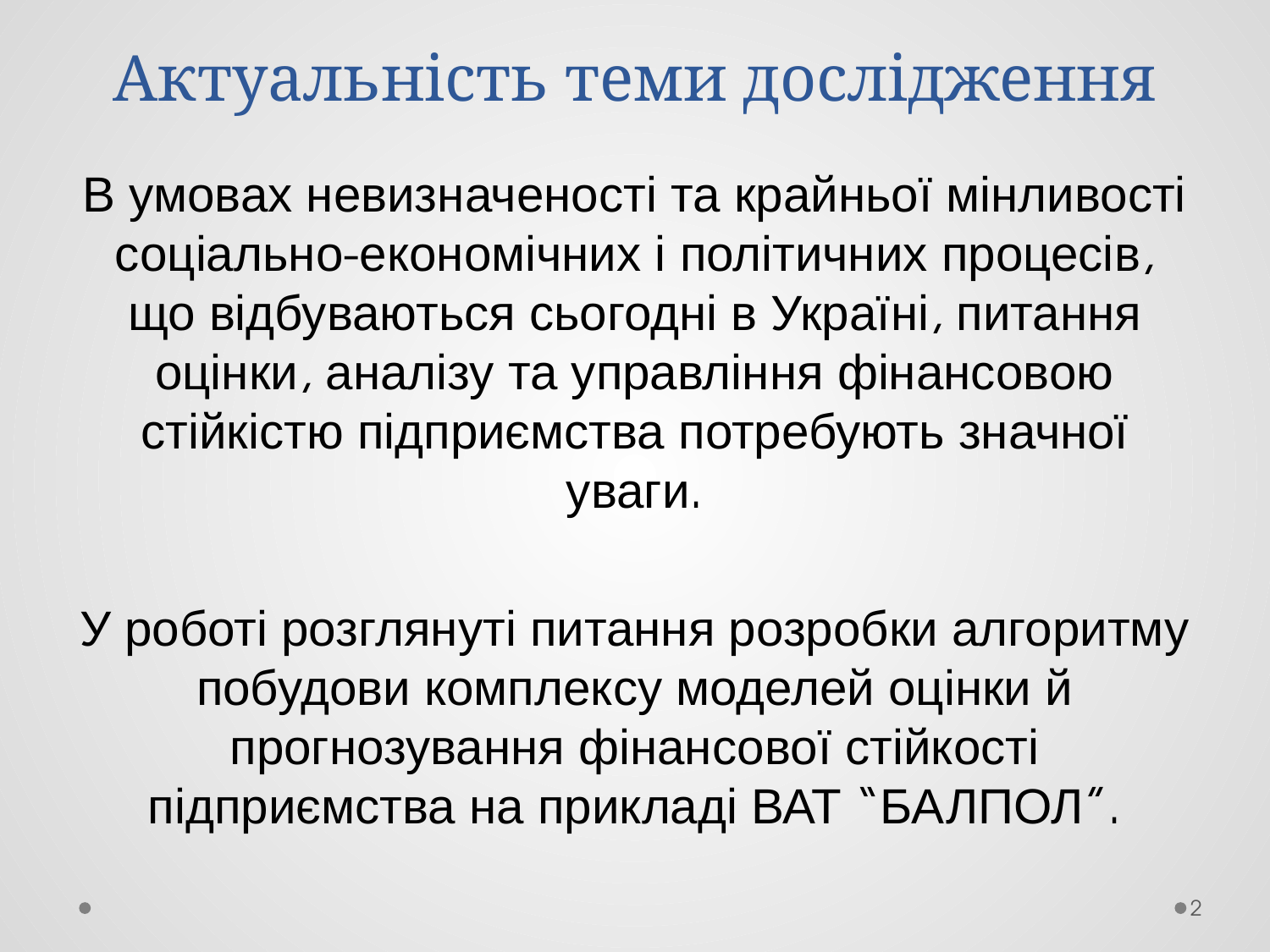

# Актуальність теми дослідження
В умовах невизначеності та крайньої мінливості соціально-економічних і політичних процесів, що відбуваються сьогодні в Україні, питання оцінки, аналізу та управління фінансовою стійкістю підприємства потребують значної уваги.

У роботі розглянуті питання розробки алгоритму побудови комплексу моделей оцінки й прогнозування фінансової стійкості підприємства на прикладі ВАТ “БАЛПОЛ”.
2